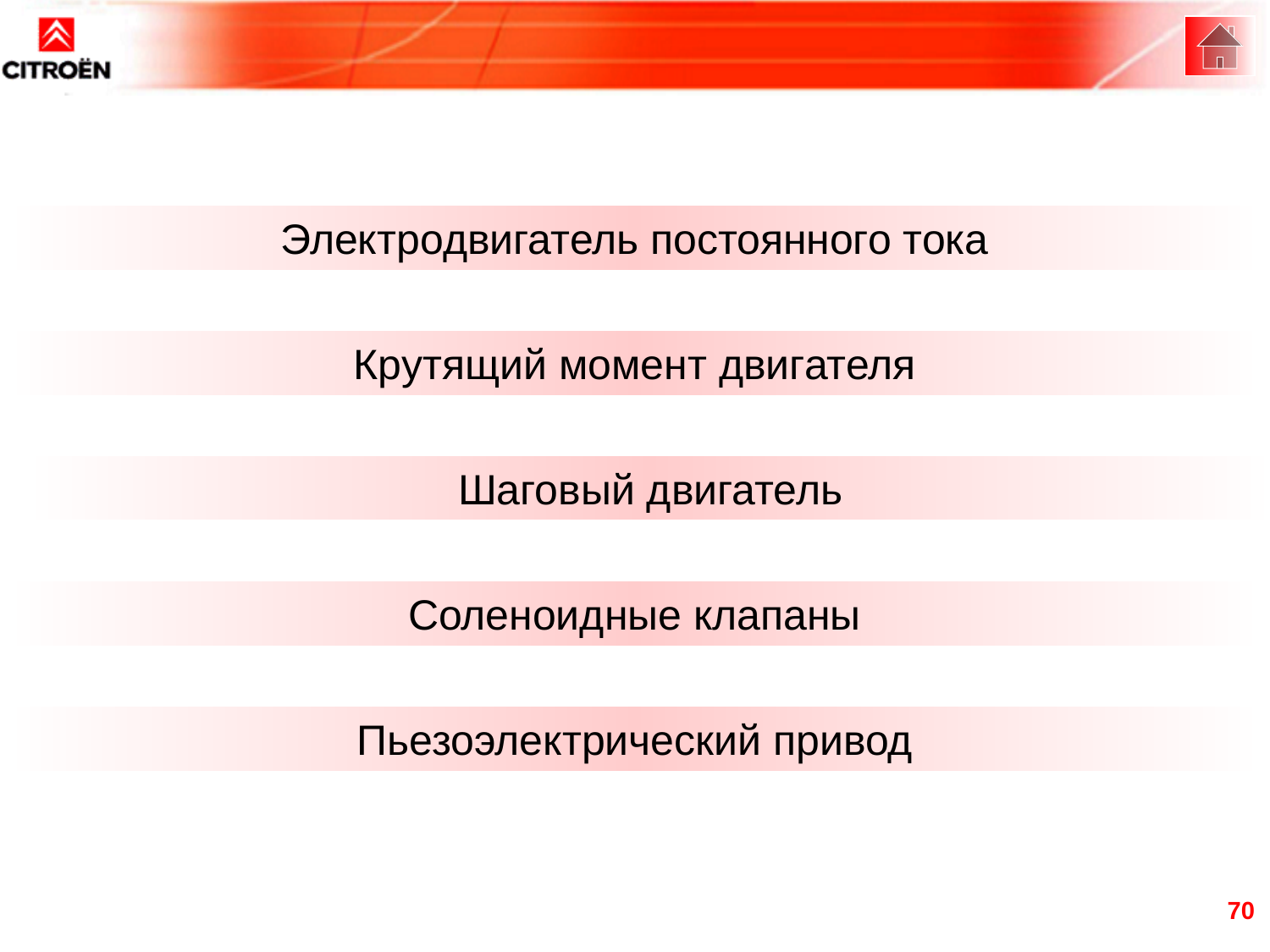

Электродвигатель постоянного тока
Крутящий момент двигателя
Шаговый двигатель
Соленоидные клапаны
Пьезоэлектрический привод